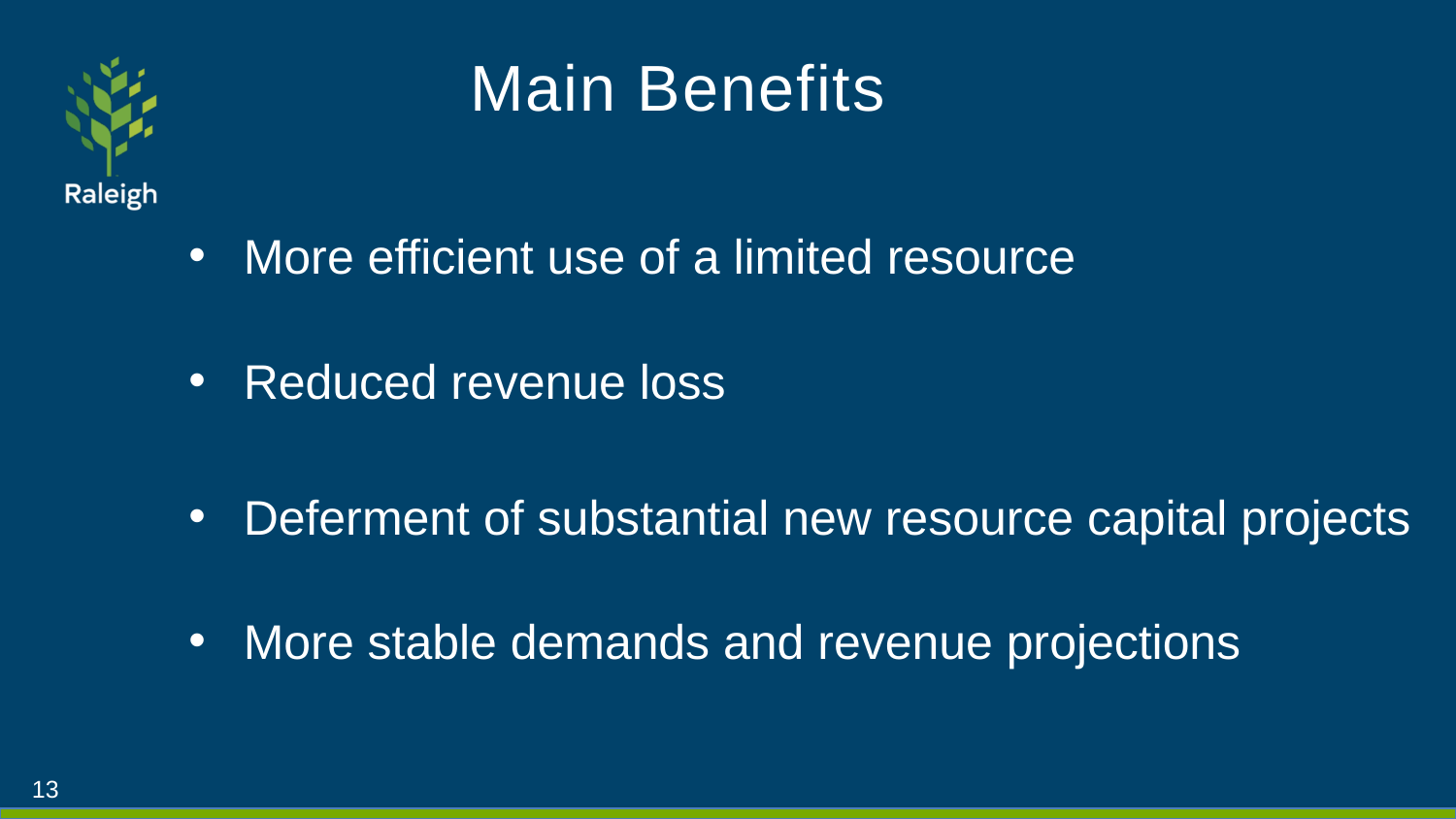

# Main Benefits
More efficient use of a limited resource

Reduced revenue loss

Deferment of substantial new resource capital projects

More stable demands and revenue projections
13